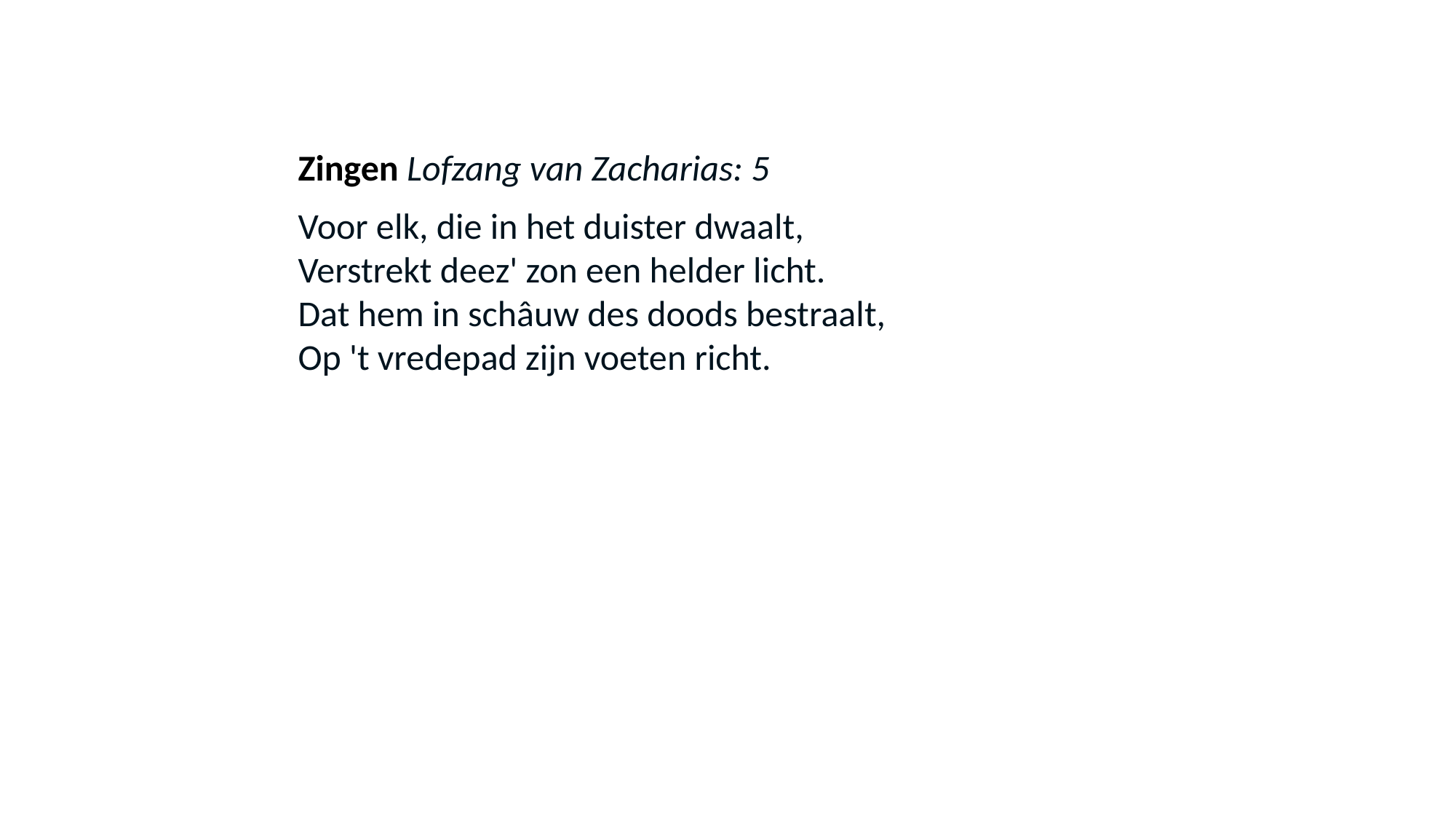

Zingen Lofzang van Zacharias: 5
Voor elk, die in het duister dwaalt,
Verstrekt deez' zon een helder licht.
Dat hem in schâuw des doods bestraalt,
Op 't vredepad zijn voeten richt.